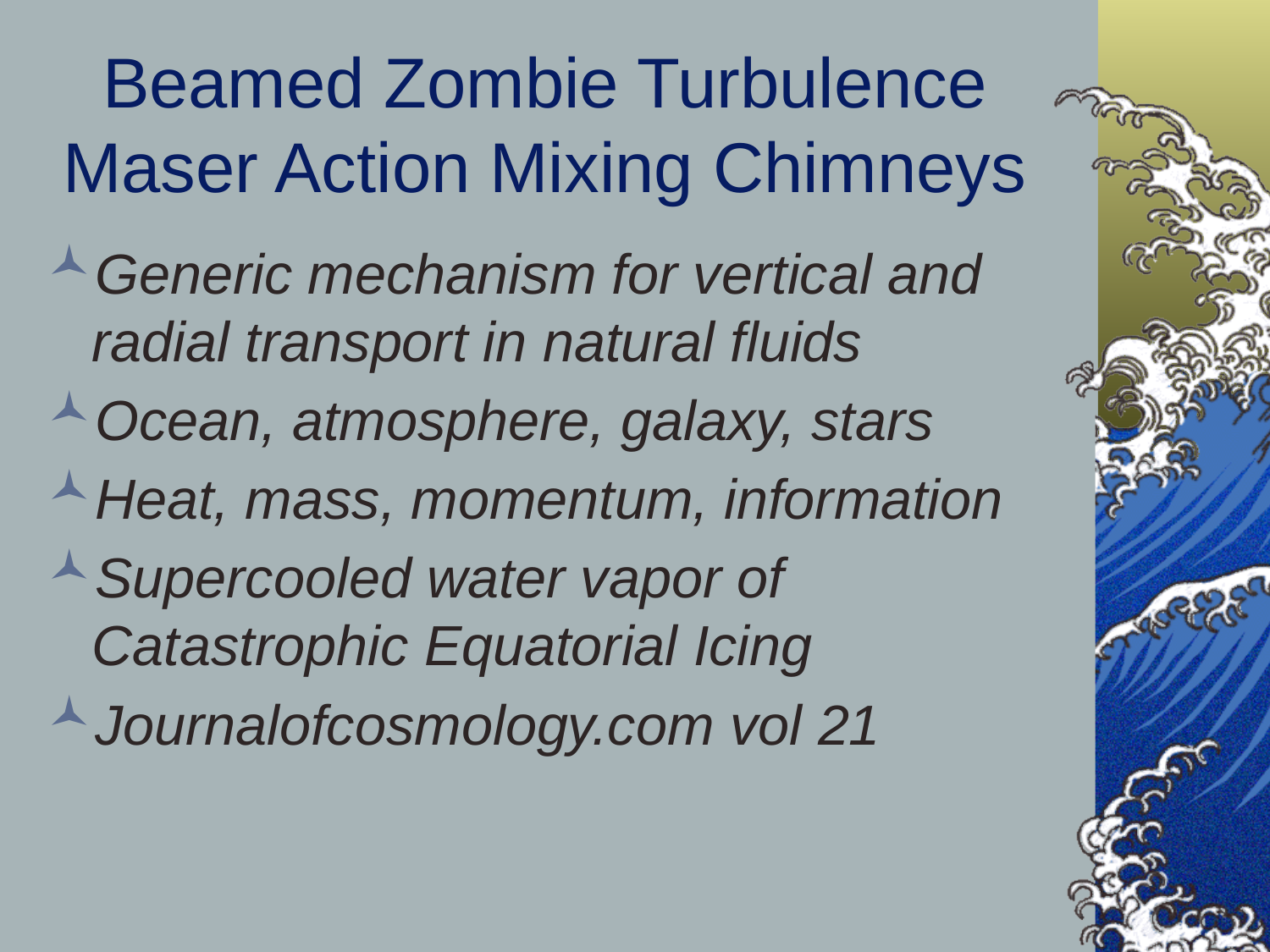

# Beamed Zombie Turbulence Maser Action Mixing Chimneys
Generic mechanism for vertical and radial transport in natural fluids
Ocean, atmosphere, galaxy, stars
Heat, mass, momentum, information
Supercooled water vapor of Catastrophic Equatorial Icing
Journalofcosmology.com vol 21